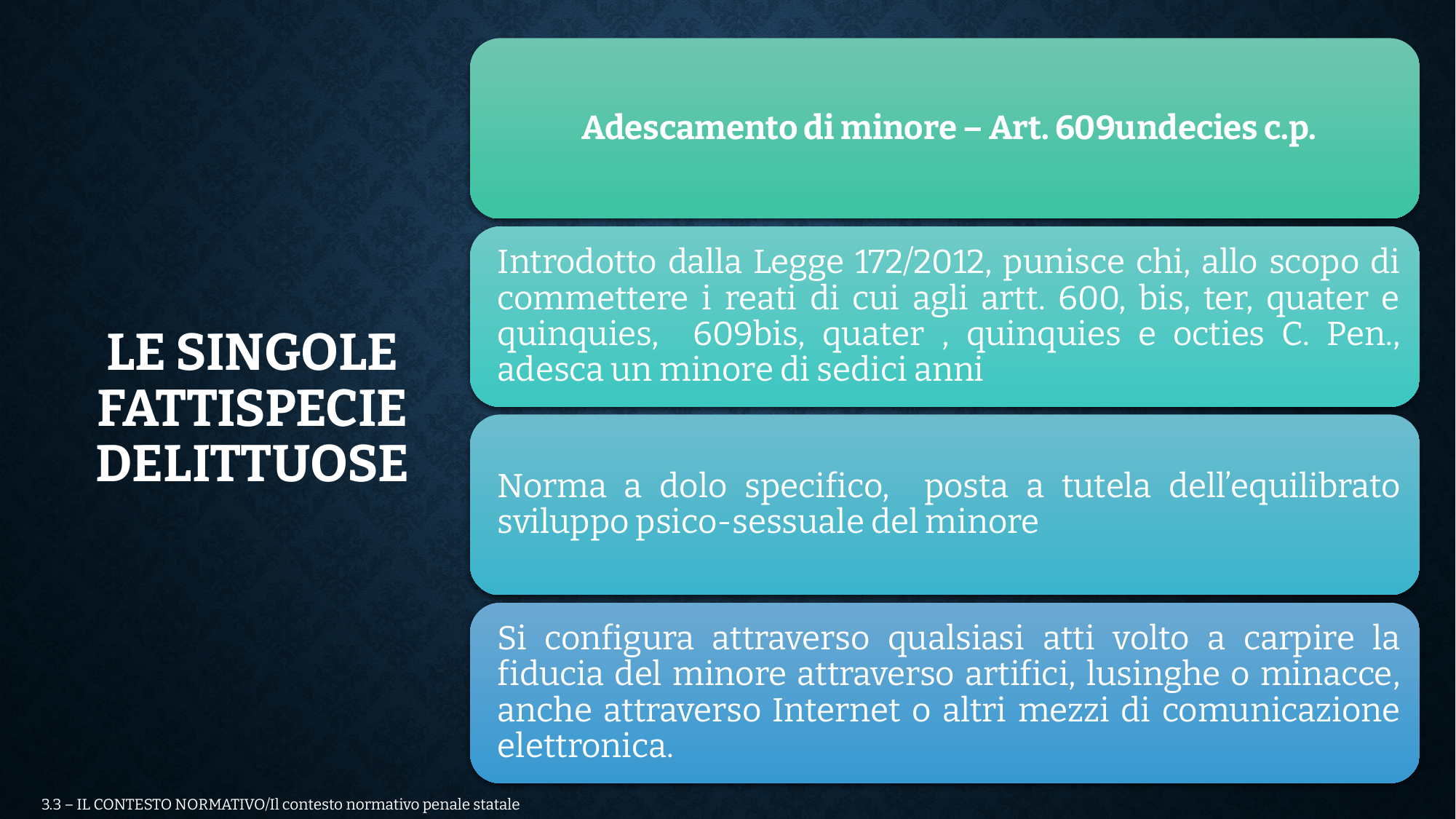

Adescamento di minore – Art. 609undecies c.p.
Introdotto dalla Legge 172/2012, punisce chi, allo scopo di commettere i reati di cui agli artt. 600, bis, ter, quater e quinquies,  609bis, quater , quinquies e octies C. Pen., adesca un minore di sedici anni
Norma a dolo specifico,  posta a tutela dell’equilibrato sviluppo psico-sessuale del minore
Si configura attraverso qualsiasi atti volto a carpire la fiducia del minore attraverso artifici, lusinghe o minacce, anche attraverso Internet o altri mezzi di comunicazione elettronica.
# LE SINGOLE FATTISPECIE DELITTUOSE
40
3.3 – IL CONTESTO NORMATIVO/Il contesto normativo penale statale